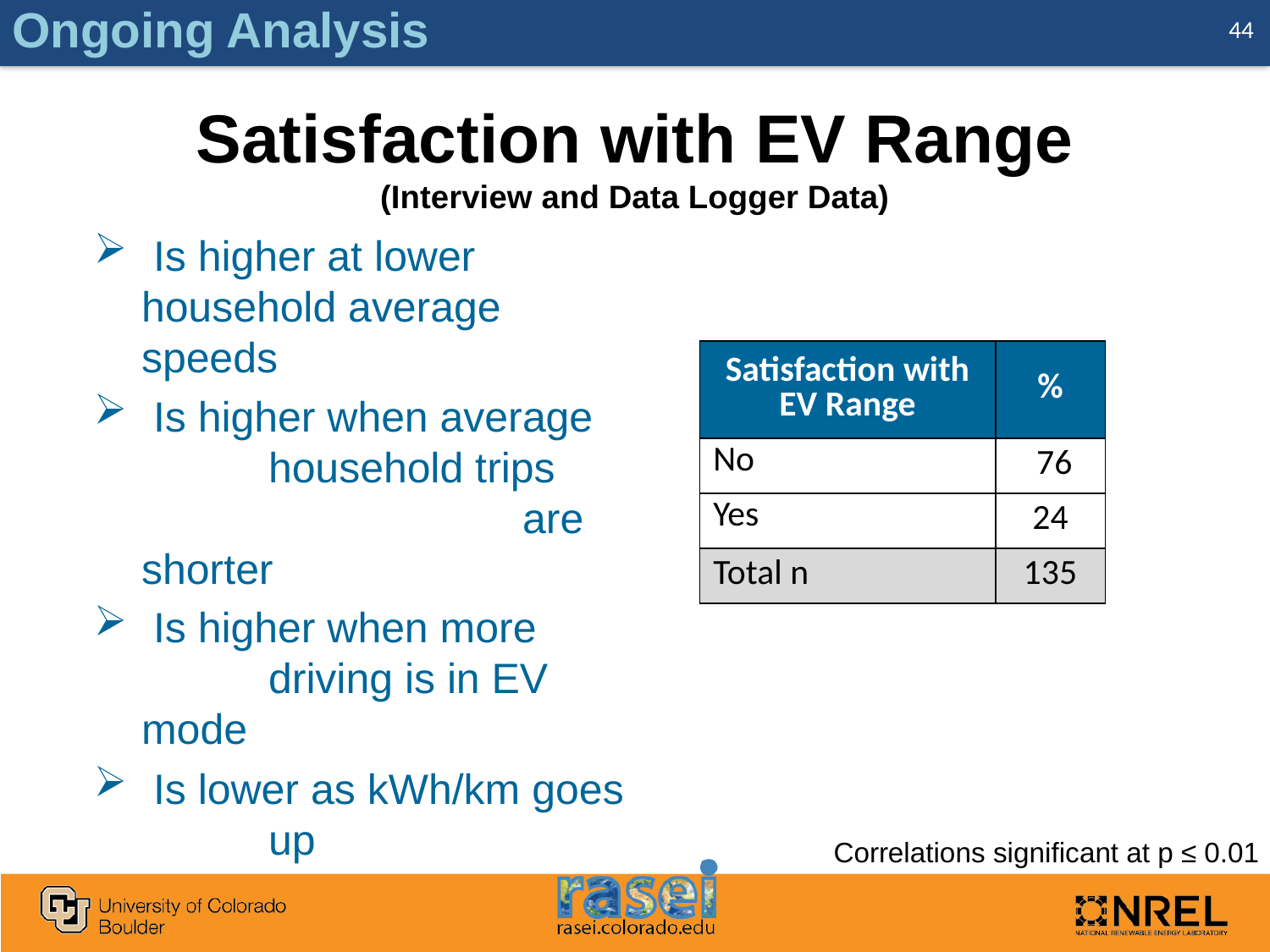

Ongoing Analysis
44
# Satisfaction with EV Range (Interview and Data Logger Data)
 Is higher at lower 	household average 	speeds
 Is higher when average 	household trips                                  	are shorter
 Is higher when more 	driving is in EV mode
 Is lower as kWh/km goes 	up

| Satisfaction with EV Range | % |
| --- | --- |
| No | 76 |
| Yes | 24 |
| Total n | 135 |
Correlations significant at p ≤ 0.01